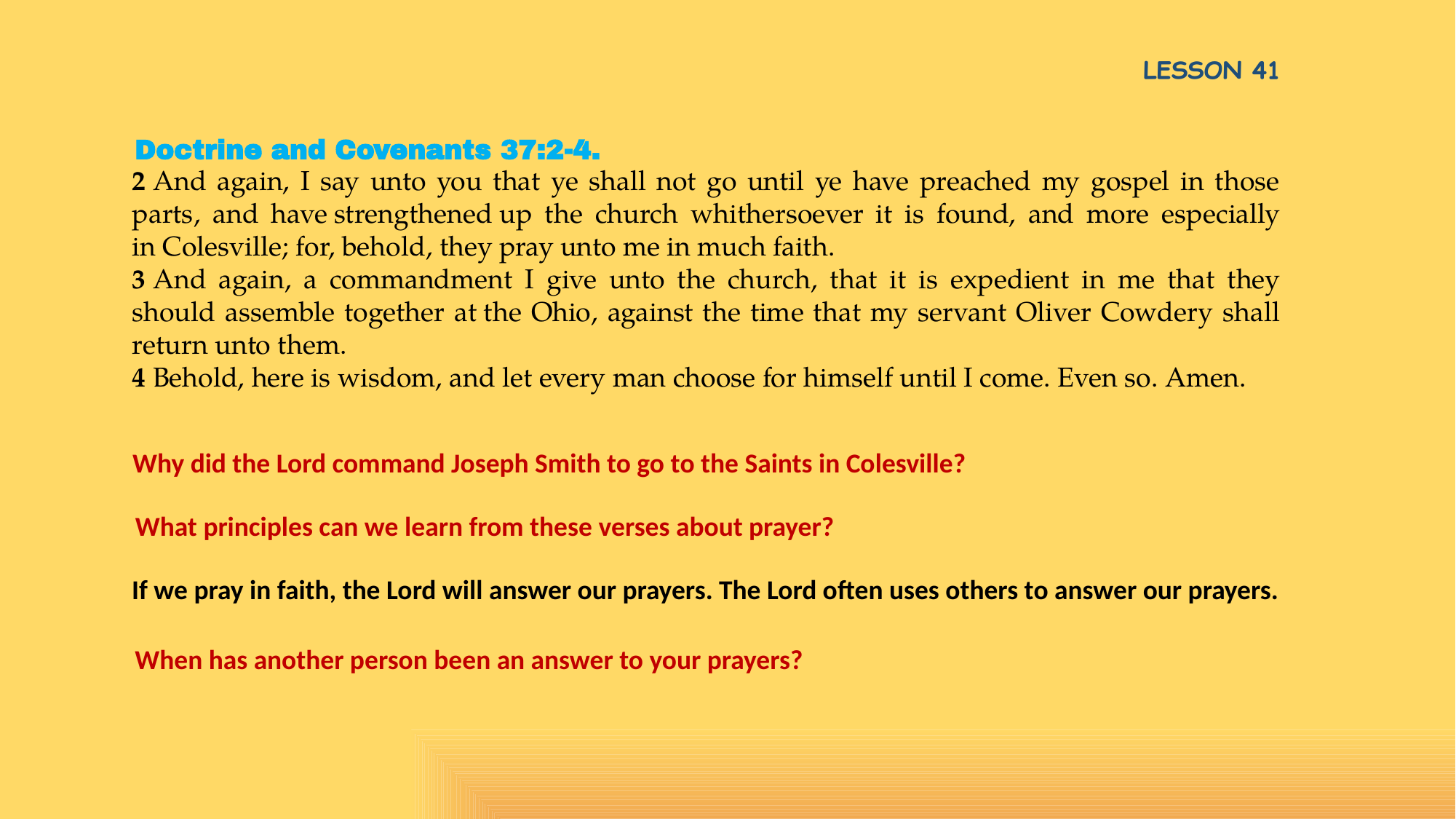

LESSON 41
Doctrine and Covenants 37:2-4.
2 And again, I say unto you that ye shall not go until ye have preached my gospel in those parts, and have strengthened up the church whithersoever it is found, and more especially in Colesville; for, behold, they pray unto me in much faith.
3 And again, a commandment I give unto the church, that it is expedient in me that they should assemble together at the Ohio, against the time that my servant Oliver Cowdery shall return unto them.
4 Behold, here is wisdom, and let every man choose for himself until I come. Even so. Amen.
Why did the Lord command Joseph Smith to go to the Saints in Colesville?
What principles can we learn from these verses about prayer?
If we pray in faith, the Lord will answer our prayers. The Lord often uses others to answer our prayers.
When has another person been an answer to your prayers?